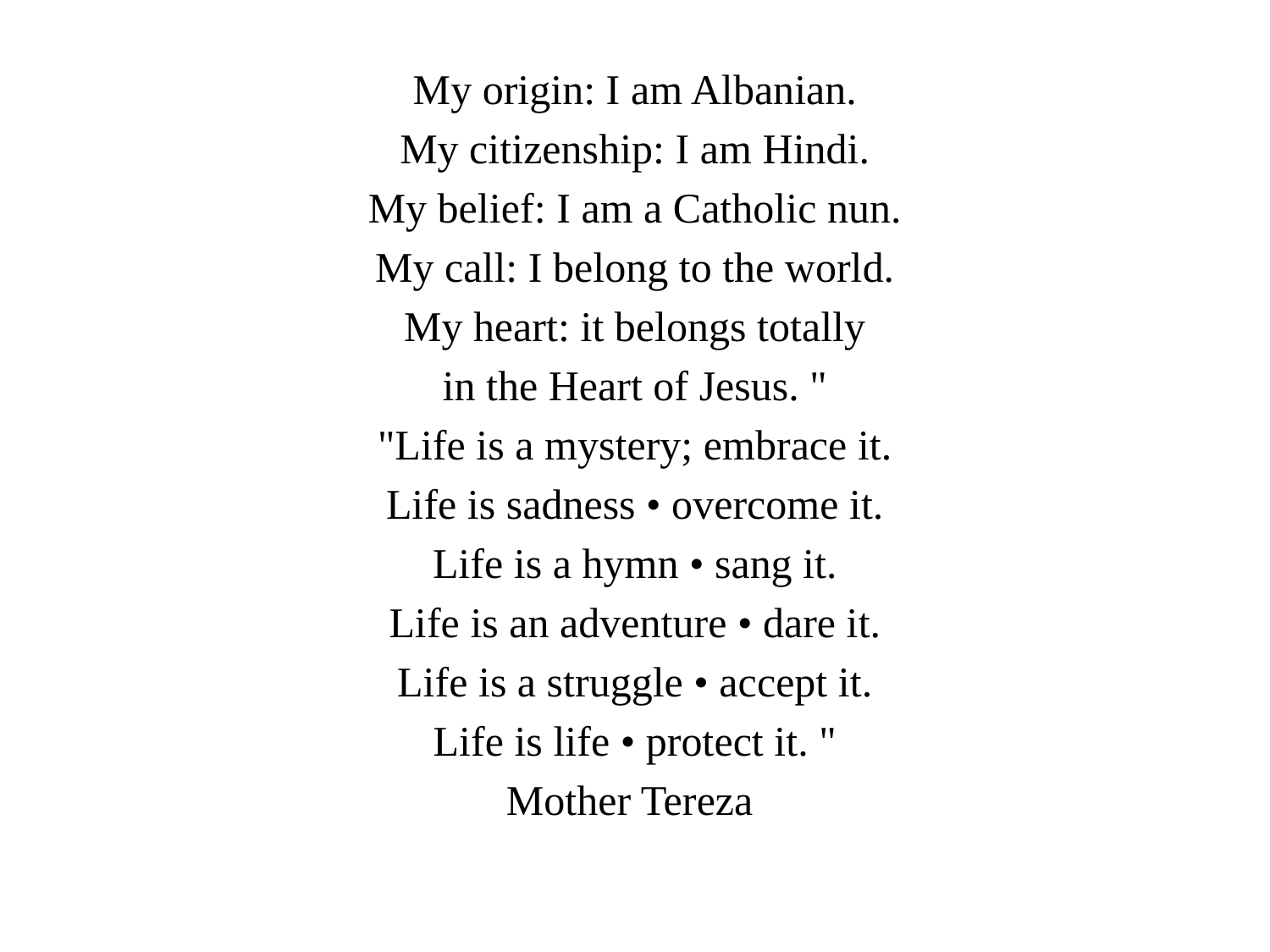

#
My origin: I am Albanian.
My citizenship: I am Hindi.
My belief: I am a Catholic nun.
My call: I belong to the world.
My heart: it belongs totally
in the Heart of Jesus. "
"Life is a mystery; embrace it.
Life is sadness • overcome it.
Life is a hymn • sang it.
Life is an adventure • dare it.
Life is a struggle • accept it.
Life is life • protect it. "
Mother Tereza